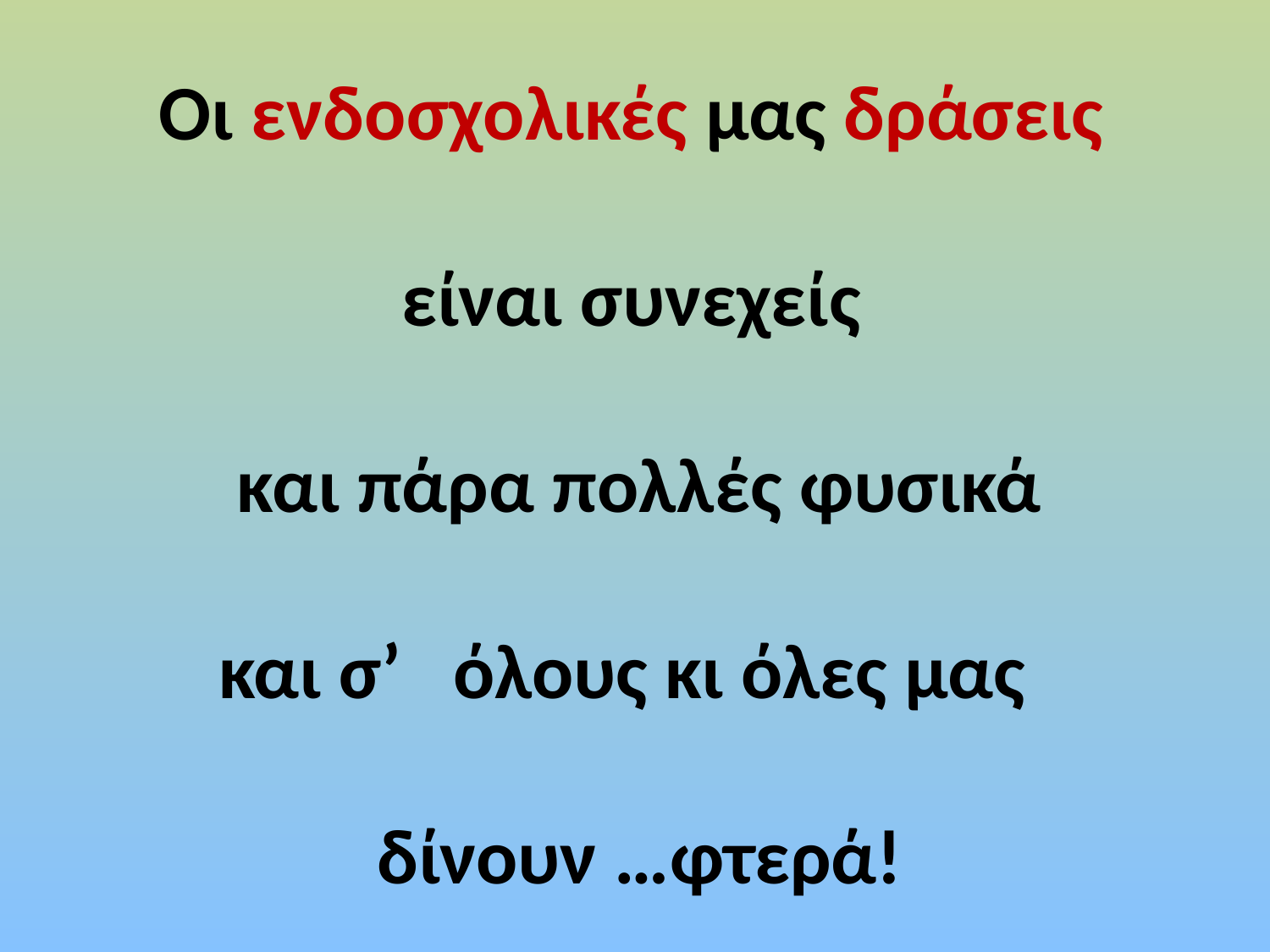

Οι ενδοσχολικές μας δράσεις

είναι συνεχείς

και πάρα πολλές φυσικά

και σ’   όλους κι όλες μας

δίνουν …φτερά!